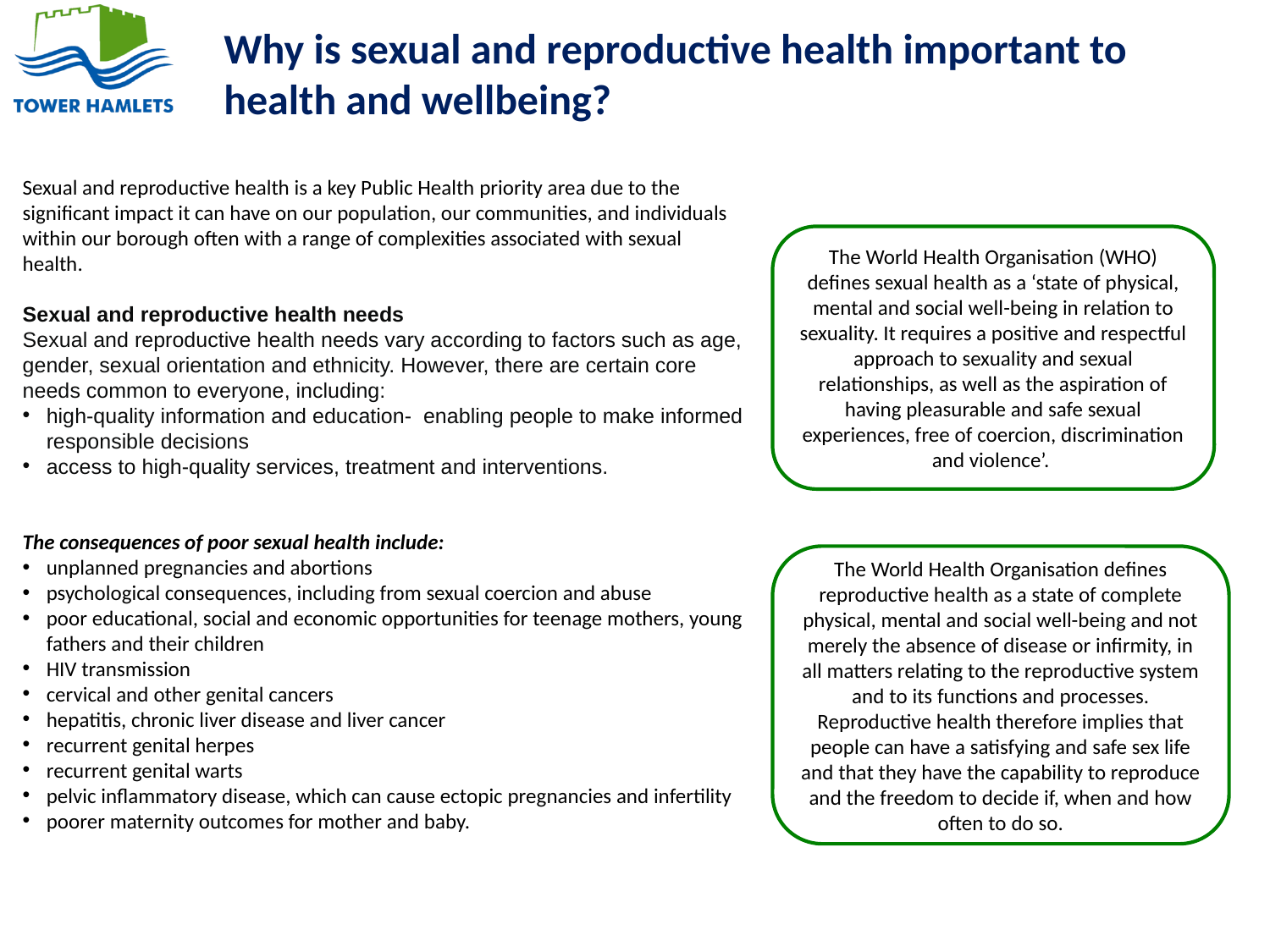

Why is sexual and reproductive health important to health and wellbeing?
Sexual and reproductive health is a key Public Health priority area due to the significant impact it can have on our population, our communities, and individuals within our borough often with a range of complexities associated with sexual health.

Sexual and reproductive health needs
Sexual and reproductive health needs vary according to factors such as age, gender, sexual orientation and ethnicity. However, there are certain core needs common to everyone, including:
high-quality information and education-  enabling people to make informed responsible decisions
access to high-quality services, treatment and interventions.

The consequences of poor sexual health include:
unplanned pregnancies and abortions
psychological consequences, including from sexual coercion and abuse
poor educational, social and economic opportunities for teenage mothers, young fathers and their children
HIV transmission
cervical and other genital cancers
hepatitis, chronic liver disease and liver cancer
recurrent genital herpes
recurrent genital warts
pelvic inflammatory disease, which can cause ectopic pregnancies and infertility
poorer maternity outcomes for mother and baby.
The World Health Organisation (WHO) defines sexual health as a ‘state of physical, mental and social well-being in relation to sexuality. It requires a positive and respectful approach to sexuality and sexual relationships, as well as the aspiration of having pleasurable and safe sexual experiences, free of coercion, discrimination and violence’.
The World Health Organisation defines reproductive health as a state of complete physical, mental and social well-being and not merely the absence of disease or infirmity, in all matters relating to the reproductive system and to its functions and processes. Reproductive health therefore implies that people can have a satisfying and safe sex life and that they have the capability to reproduce and the freedom to decide if, when and how often to do so.